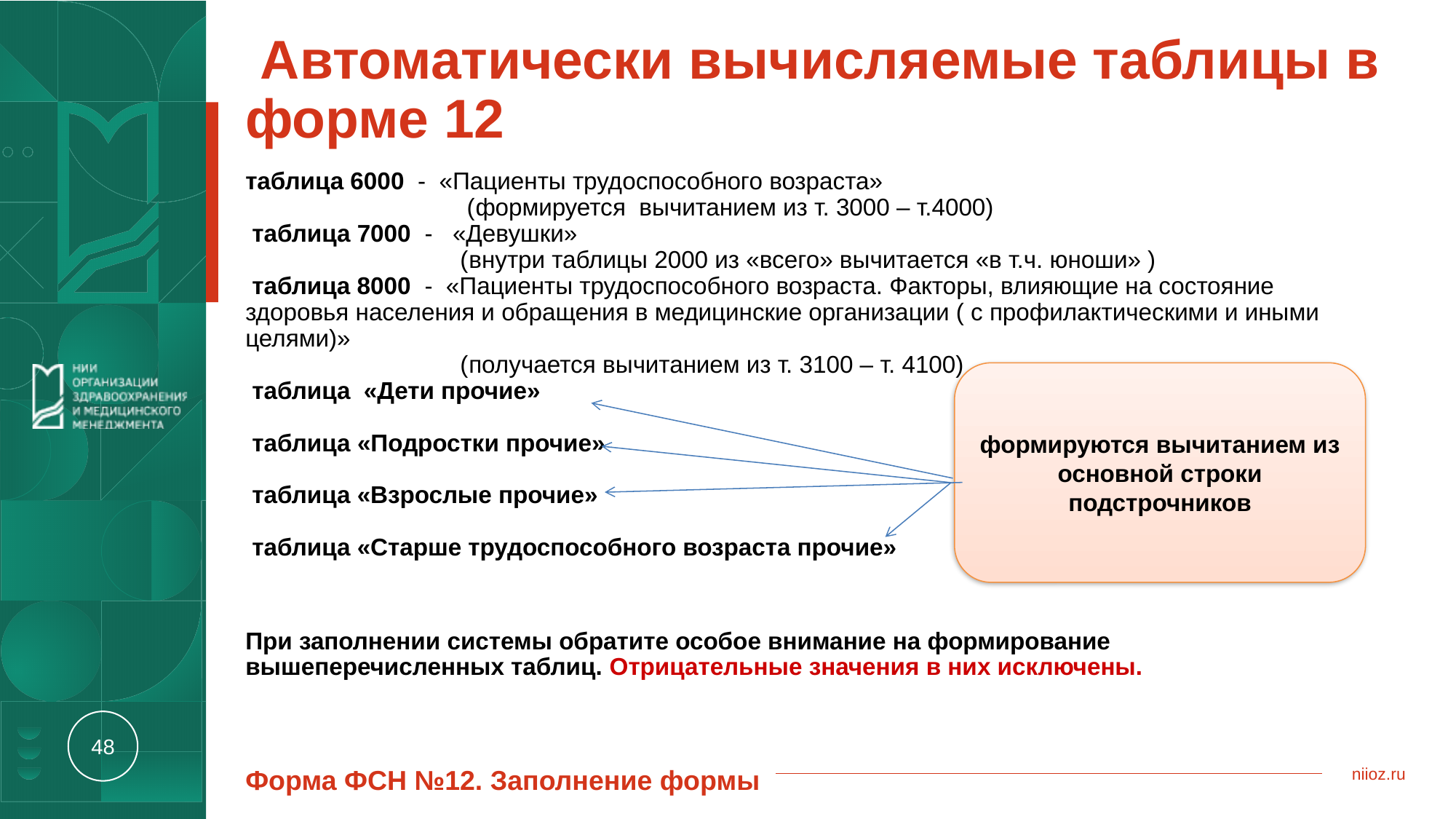

# Автоматически вычисляемые таблицы в форме 12
таблица 6000  -  «Пациенты трудоспособного возраста»
                                 (формируется  вычитанием из т. 3000 – т.4000)
 таблица 7000  -   «Девушки»
                                (внутри таблицы 2000 из «всего» вычитается «в т.ч. юноши» )
 таблица 8000  -  «Пациенты трудоспособного возраста. Факторы, влияющие на состояние здоровья населения и обращения в медицинские организации ( с профилактическими и иными целями)»
                                (получается вычитанием из т. 3100 – т. 4100)
 таблица  «Дети прочие»
 таблица «Подростки прочие»
 таблица «Взрослые прочие»
 таблица «Старше трудоспособного возраста прочие»
При заполнении системы обратите особое внимание на формирование вышеперечисленных таблиц. Отрицательные значения в них исключены.

Форма ФСН №12. Заполнение формы

формируются вычитанием из основной строки подстрочников